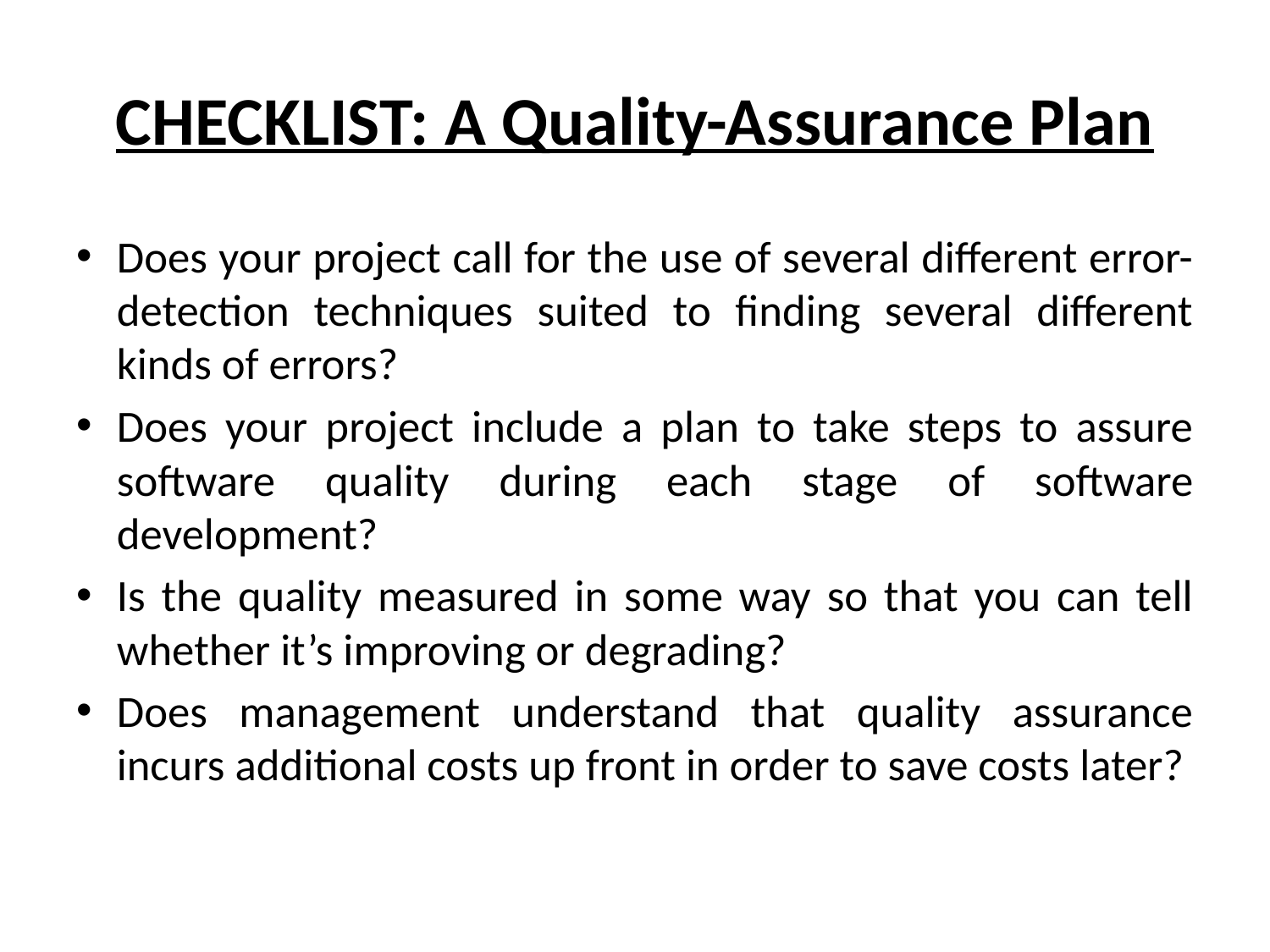

# CHECKLIST: A Quality-Assurance Plan
Does your project call for the use of several different error-detection techniques suited to finding several different kinds of errors?
Does your project include a plan to take steps to assure software quality during each stage of software development?
Is the quality measured in some way so that you can tell whether it’s improving or degrading?
Does management understand that quality assurance incurs additional costs up front in order to save costs later?